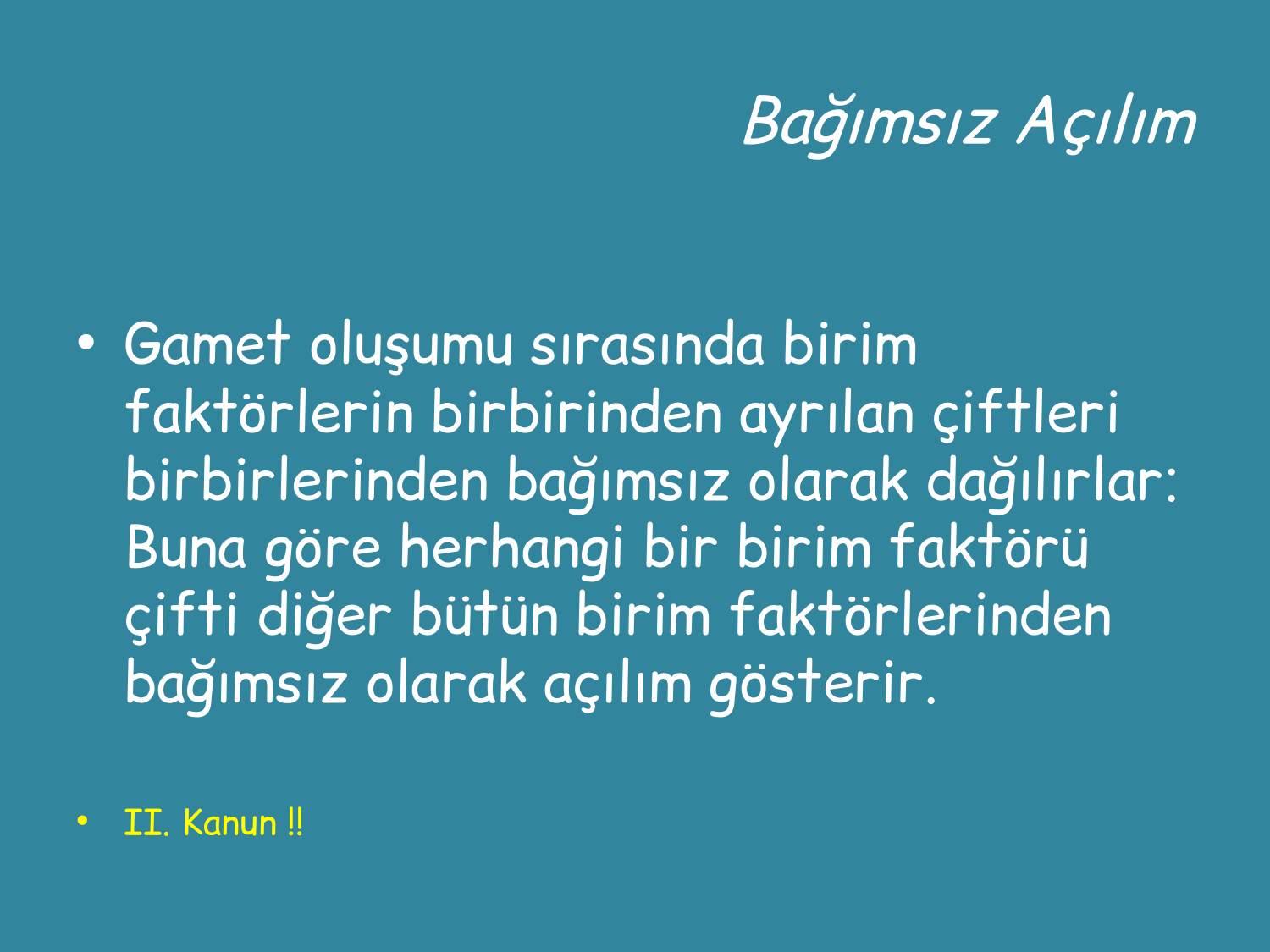

# Bağımsız Açılım

Gamet oluşumu sırasında birim faktörlerin birbirinden ayrılan çiftleri birbirlerinden bağımsız olarak dağılırlar: Buna göre herhangi bir birim faktörü çifti diğer bütün birim faktörlerinden bağımsız olarak açılım gösterir.

II. Kanun !!